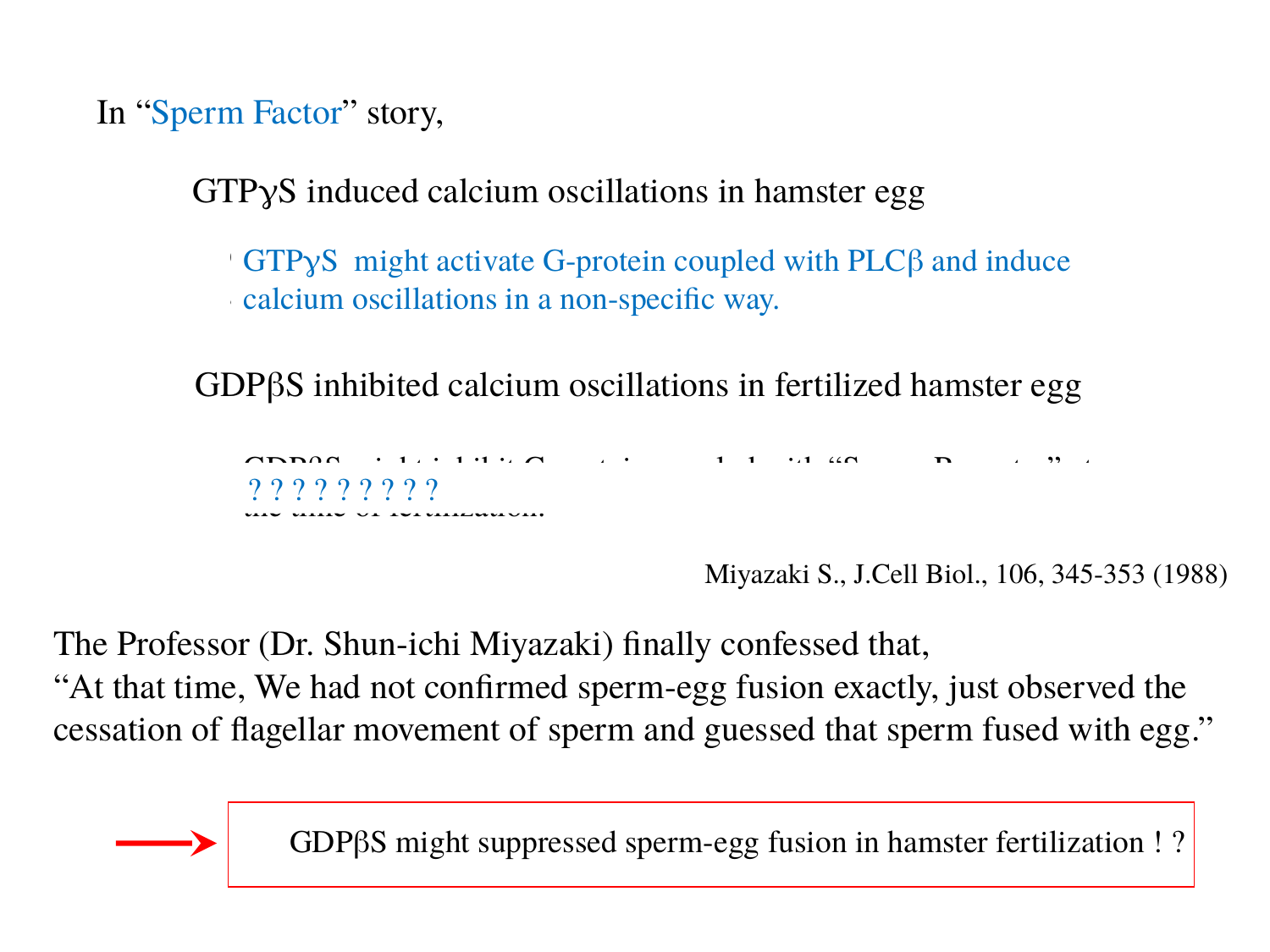

In “Sperm Factor” story,
In “Sperm Receptor” story,
GTPγS induced calcium oscillations in hamster egg
GTPγS  might activate G-protein coupled with “Sperm Receptor” and activated PLCβ induces calcium oscillations in an artificial way.
GTPγS  might activate G-protein coupled with PLCβ and induce calcium oscillations in a non-specific way.
GDPβS inhibited calcium oscillations in fertilized hamster egg
GDPβS might inhibit G-protein coupled with “Sperm Receptor” at the time of fertilization.
? ? ? ? ? ? ? ? ?
Miyazaki S., J.Cell Biol., 106, 345-353 (1988)
The Professor (Dr. Shun-ichi Miyazaki) finally confessed that,
“At that time, We had not confirmed sperm-egg fusion exactly, just observed the cessation of flagellar movement of sperm and guessed that sperm fused with egg.”

GDPβS might suppressed sperm-egg fusion in hamster fertilization ! ?